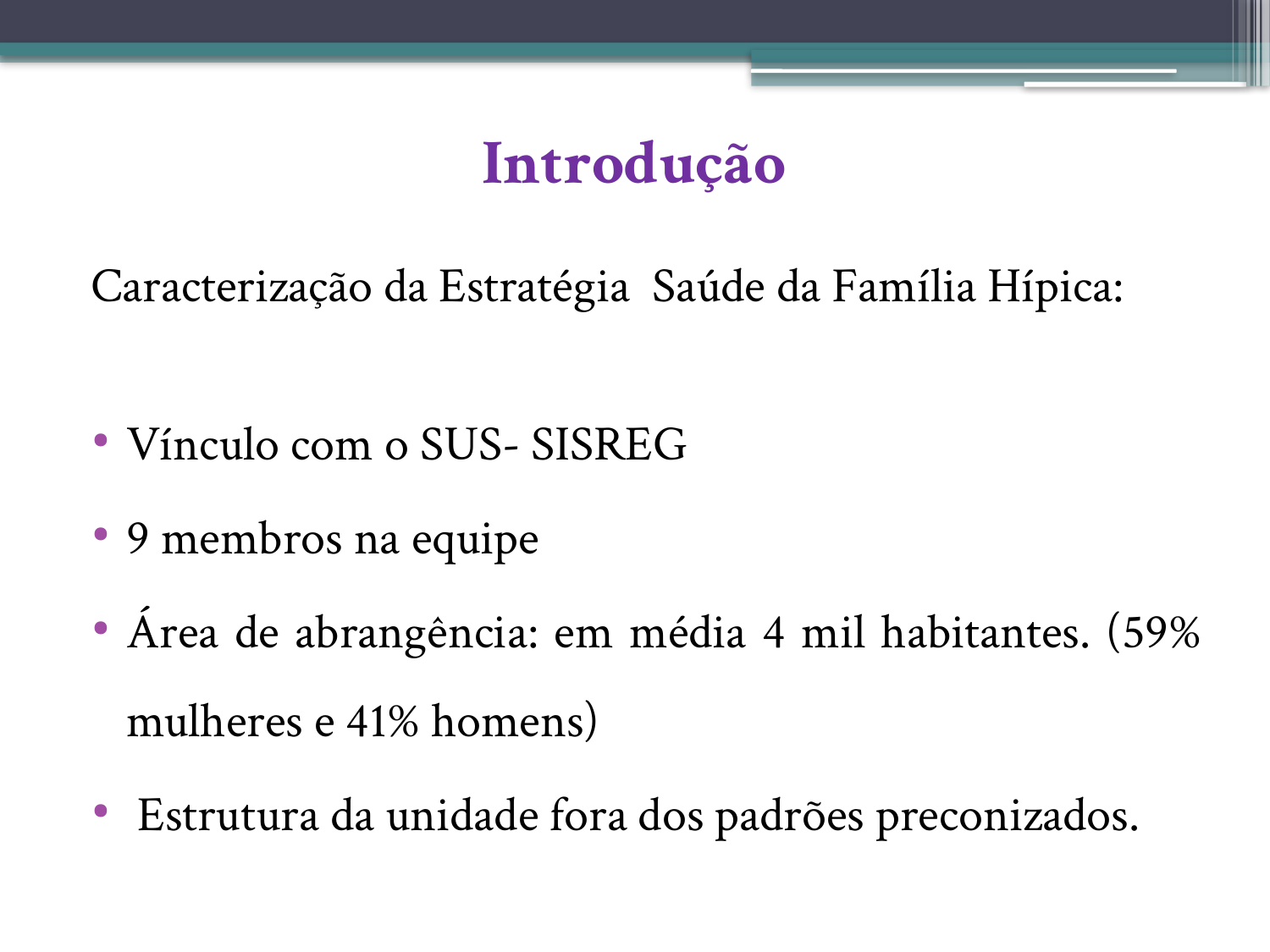

# Introdução
Caracterização da Estratégia  Saúde da Família Hípica:

Vínculo com o SUS- SISREG
9 membros na equipe
Área de abrangência: em média 4 mil habitantes. (59% mulheres e 41% homens)
 Estrutura da unidade fora dos padrões preconizados.